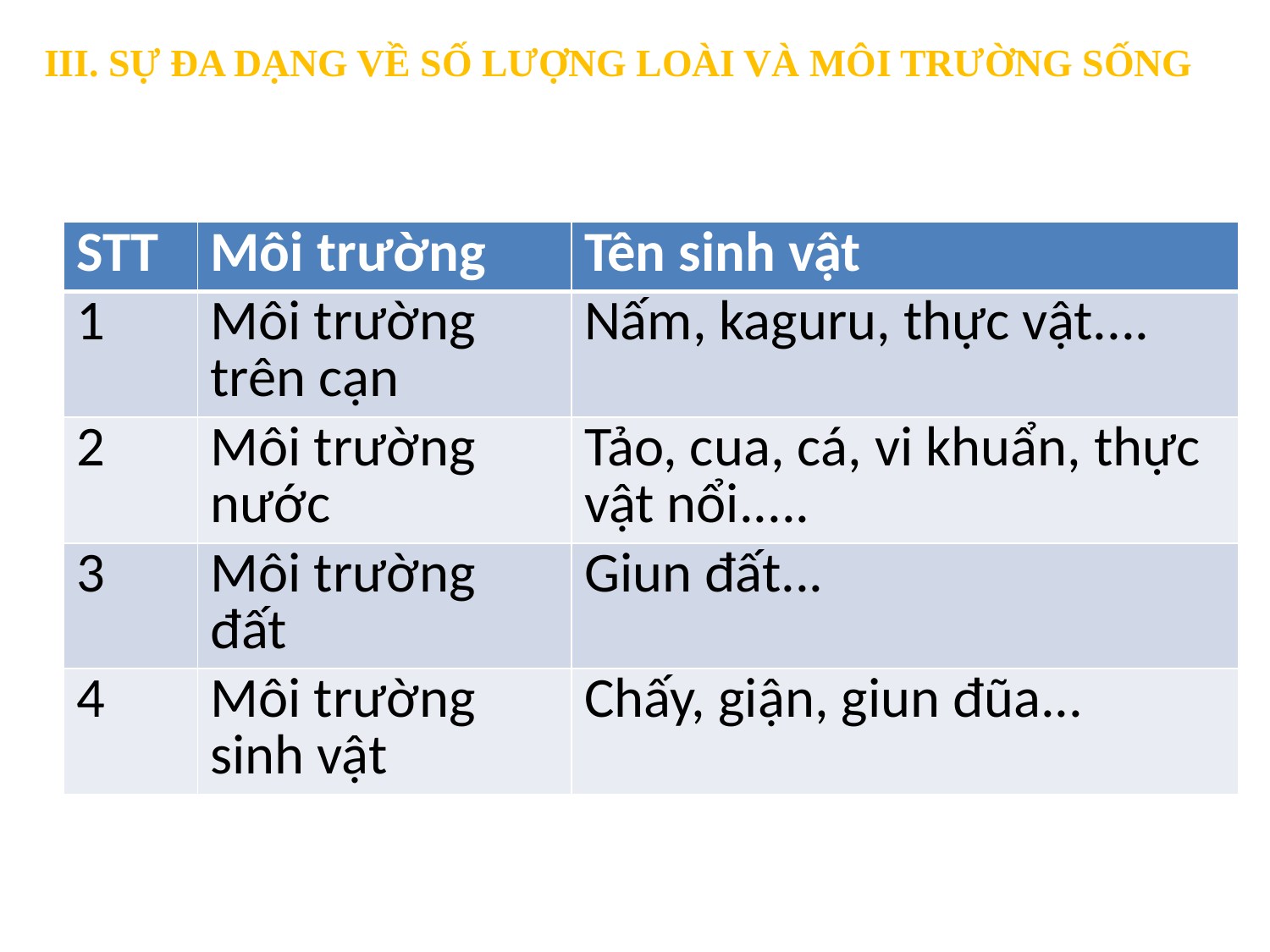

III. SỰ ĐA DẠNG VỀ SỐ LƯỢNG LOÀI VÀ MÔI TRƯỜNG SỐNG
| STT | Môi trường | Tên sinh vật |
| --- | --- | --- |
| 1 | Môi trường trên cạn | Nấm, kaguru, thực vật.... |
| 2 | Môi trường nước | Tảo, cua, cá, vi khuẩn, thực vật nổi..... |
| 3 | Môi trường đất | Giun đất... |
| 4 | Môi trường sinh vật | Chấy, giận, giun đũa... |